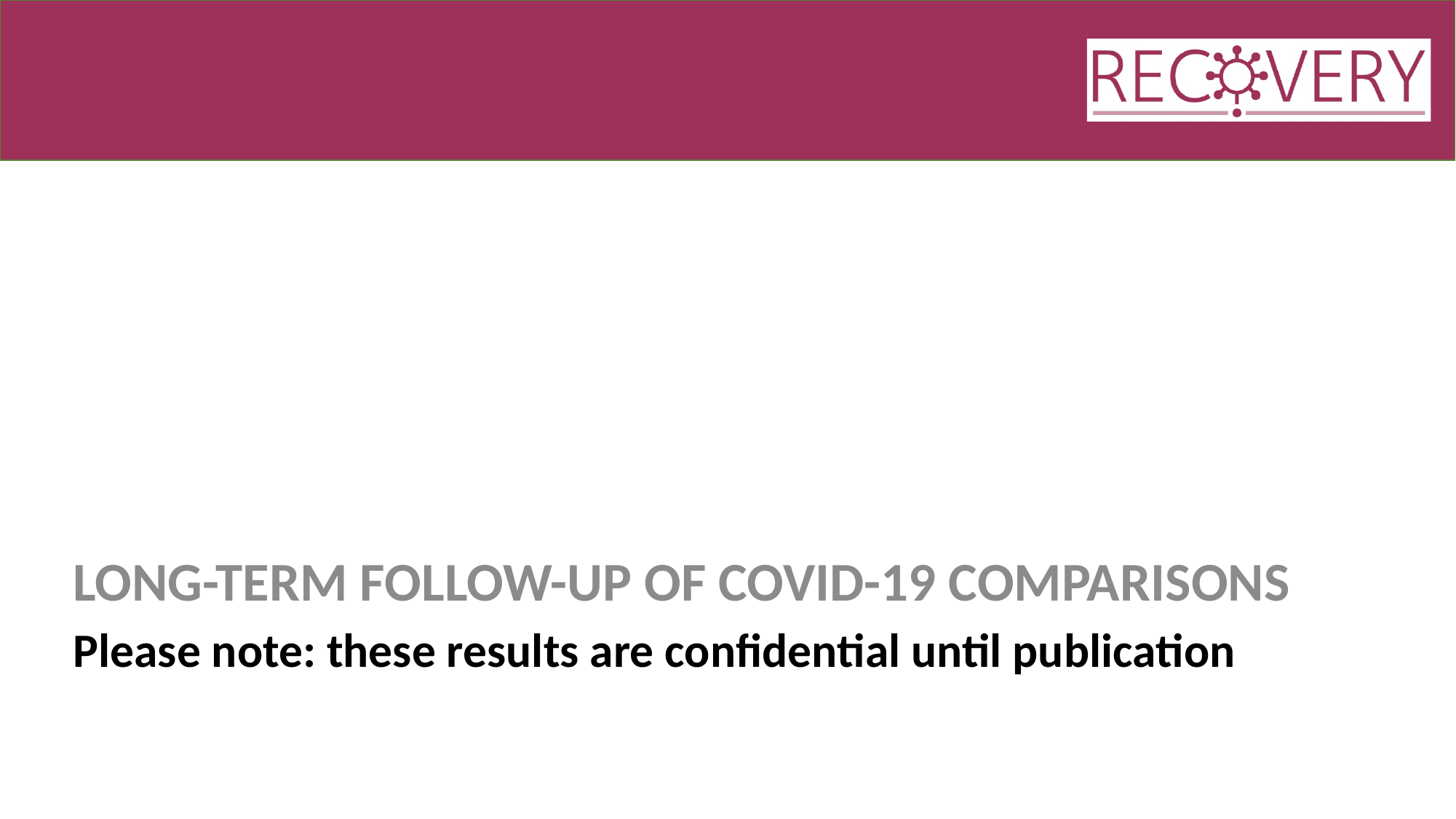

Long-term follow-up of COVID-19 comparisons
Please note: these results are confidential until publication